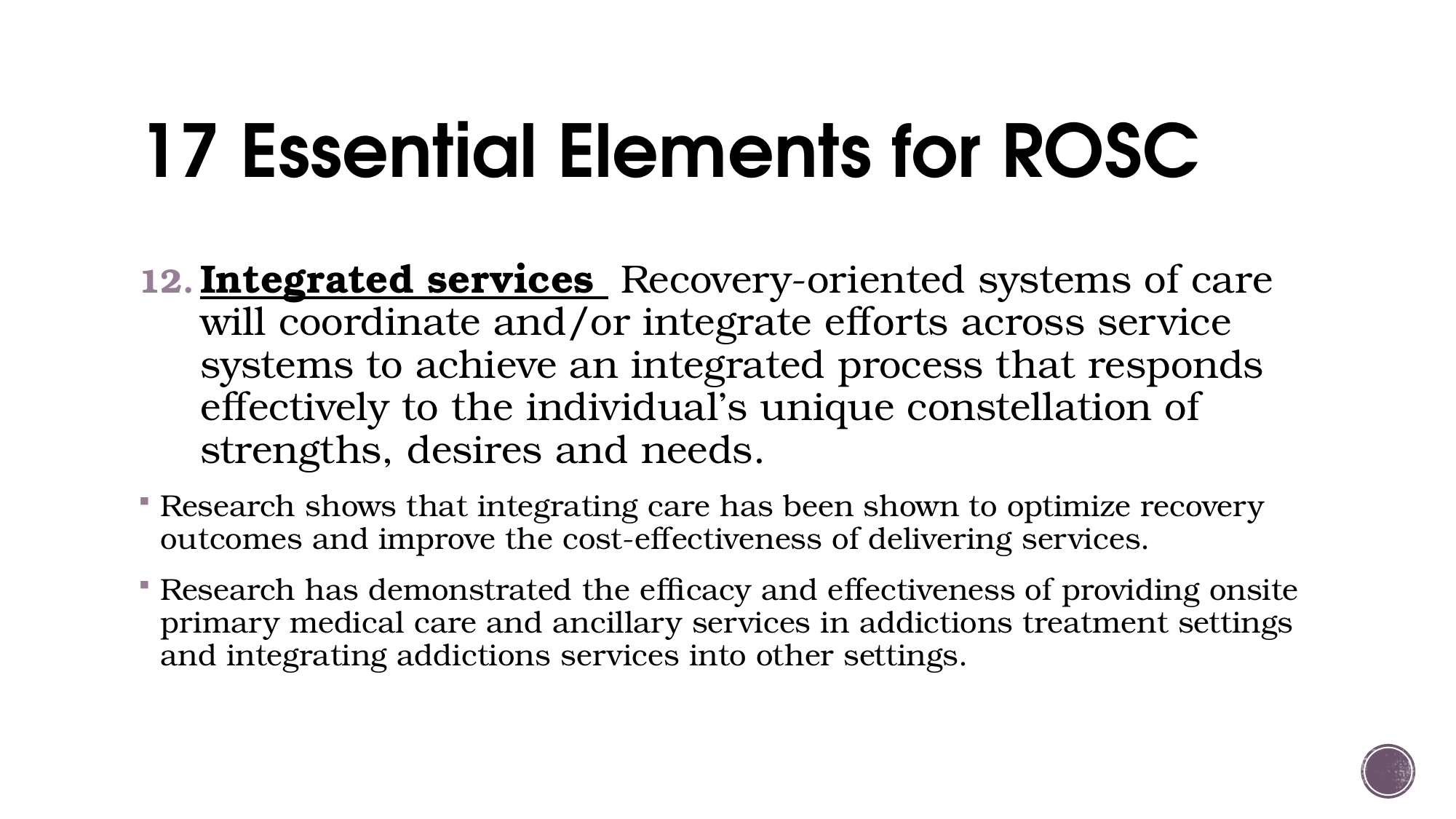

# 17 Essential Elements for ROSC
Integrated services  Recovery-oriented systems of care will coordinate and/or integrate efforts across service systems to achieve an integrated process that responds effectively to the individual’s unique constellation of strengths, desires and needs.
Research shows that integrating care has been shown to optimize recovery outcomes and improve the cost-effectiveness of delivering services.
Research has demonstrated the efficacy and effectiveness of providing onsite primary medical care and ancillary services in addictions treatment settings and integrating addictions services into other settings.